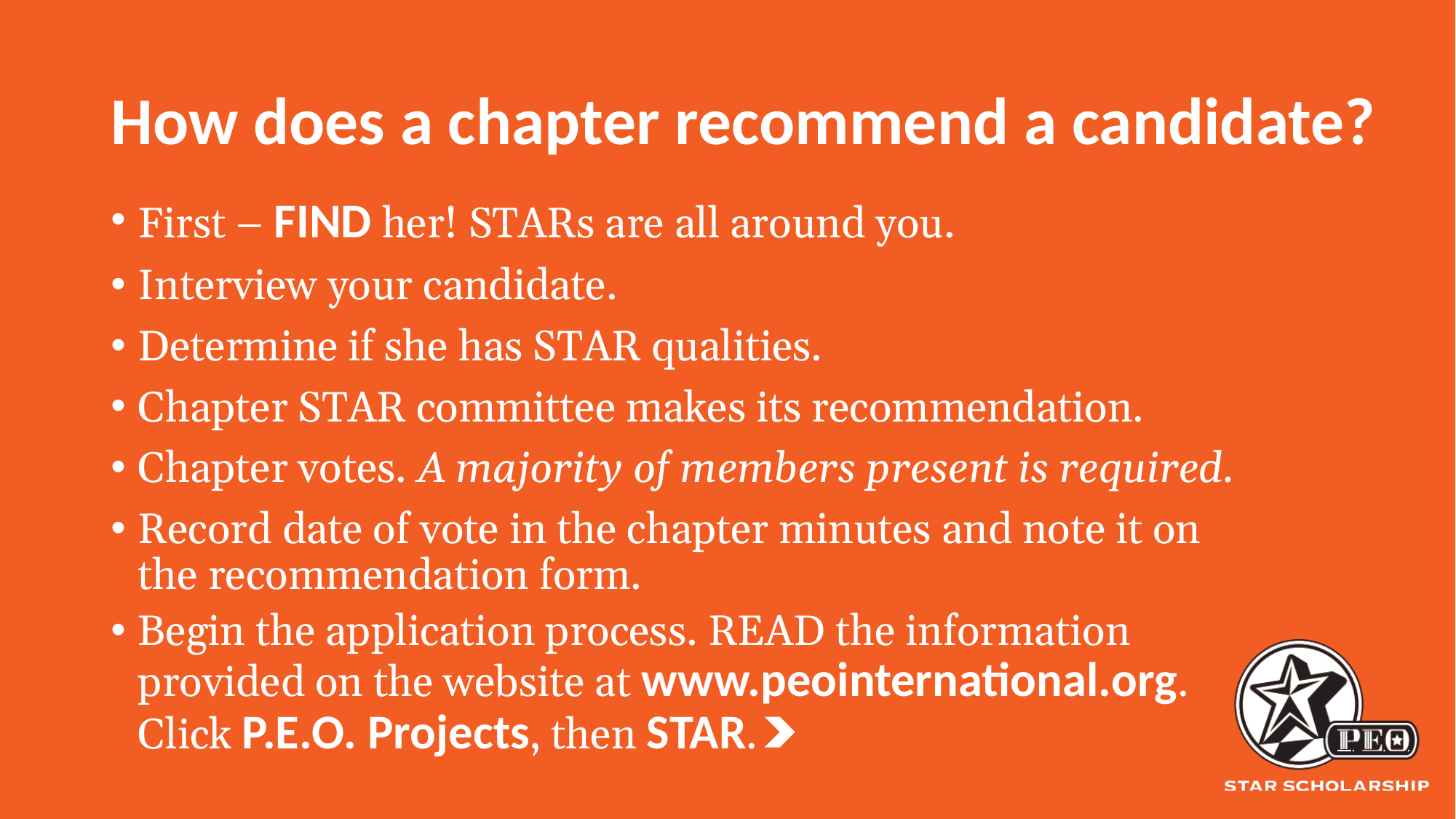

# How does a chapter recommend a candidate?
First – FIND her! STARs are all around you.
Interview your candidate.
Determine if she has STAR qualities.
Chapter STAR committee makes its recommendation.
Chapter votes. A majority of members present is required.
Record date of vote in the chapter minutes and note it on the recommendation form.
Begin the application process. READ the information provided on the website at www.peointernational.org. Click P.E.O. Projects, then STAR.